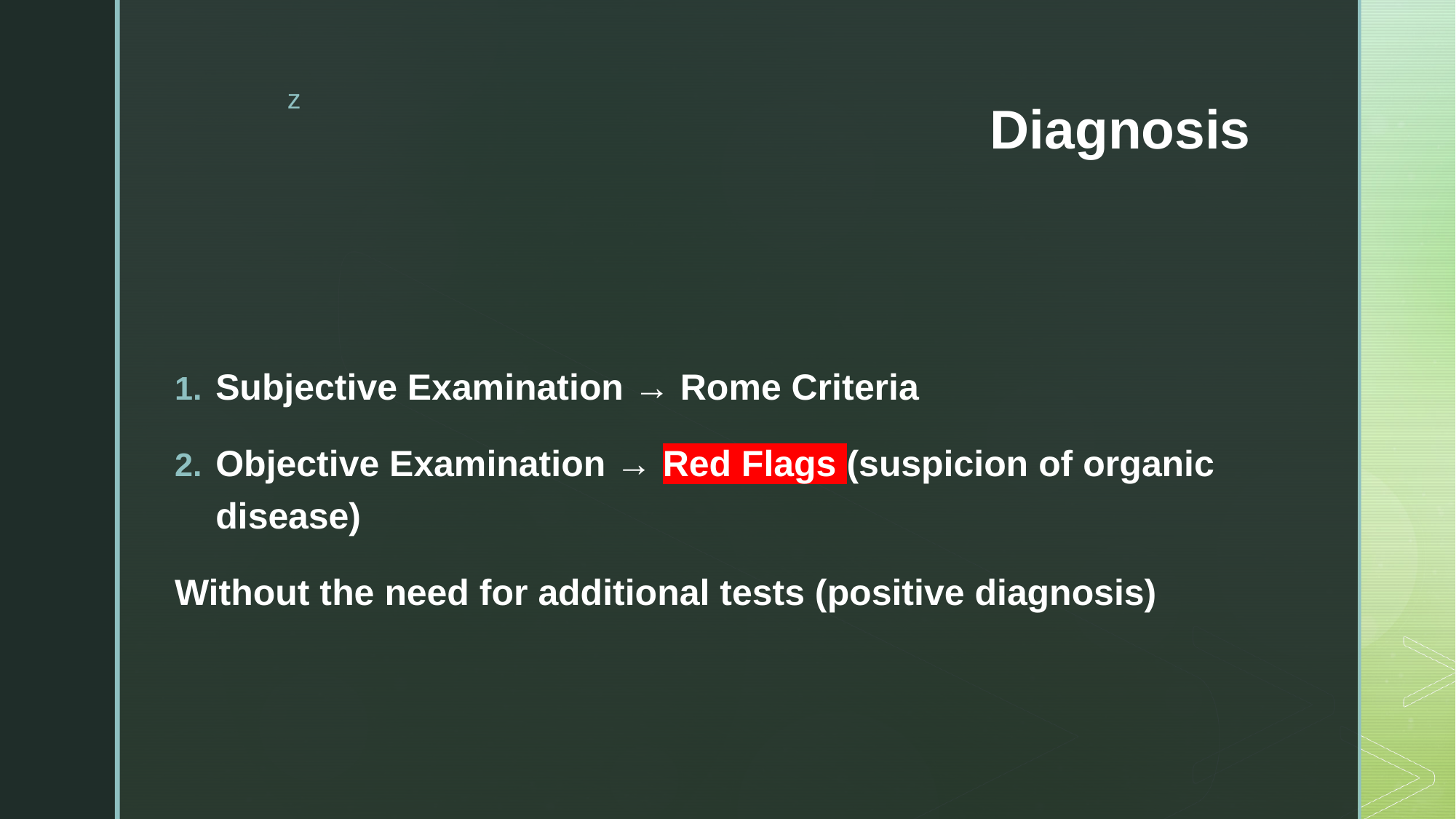

# Diagnosis
Subjective Examination → Rome Criteria
Objective Examination → Red Flags (suspicion of organic disease)
Without the need for additional tests (positive diagnosis)